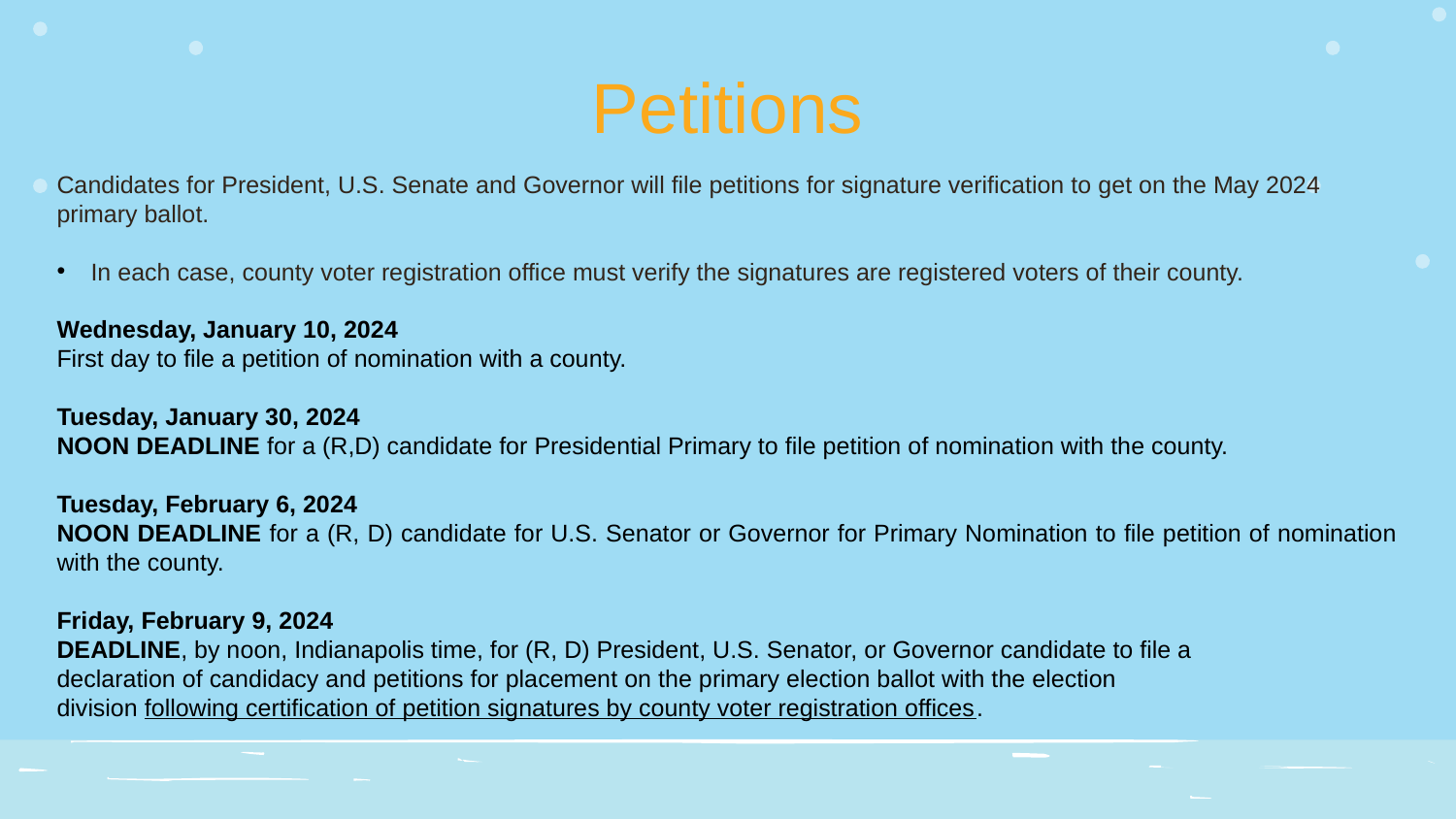

# Petitions
Candidates for President, U.S. Senate and Governor will file petitions for signature verification to get on the May 2024 primary ballot.

In each case, county voter registration office must verify the signatures are registered voters of their county.

Wednesday, January 10, 2024
First day to file a petition of nomination with a county.

Tuesday, January 30, 2024
NOON DEADLINE for a (R,D) candidate for Presidential Primary to file petition of nomination with the county.

Tuesday, February 6, 2024
NOON DEADLINE for a (R, D) candidate for U.S. Senator or Governor for Primary Nomination to file petition of nomination with the county.

Friday, February 9, 2024
DEADLINE, by noon, Indianapolis time, for (R, D) President, U.S. Senator, or Governor candidate to file a
declaration of candidacy and petitions for placement on the primary election ballot with the election
division following certification of petition signatures by county voter registration offices.